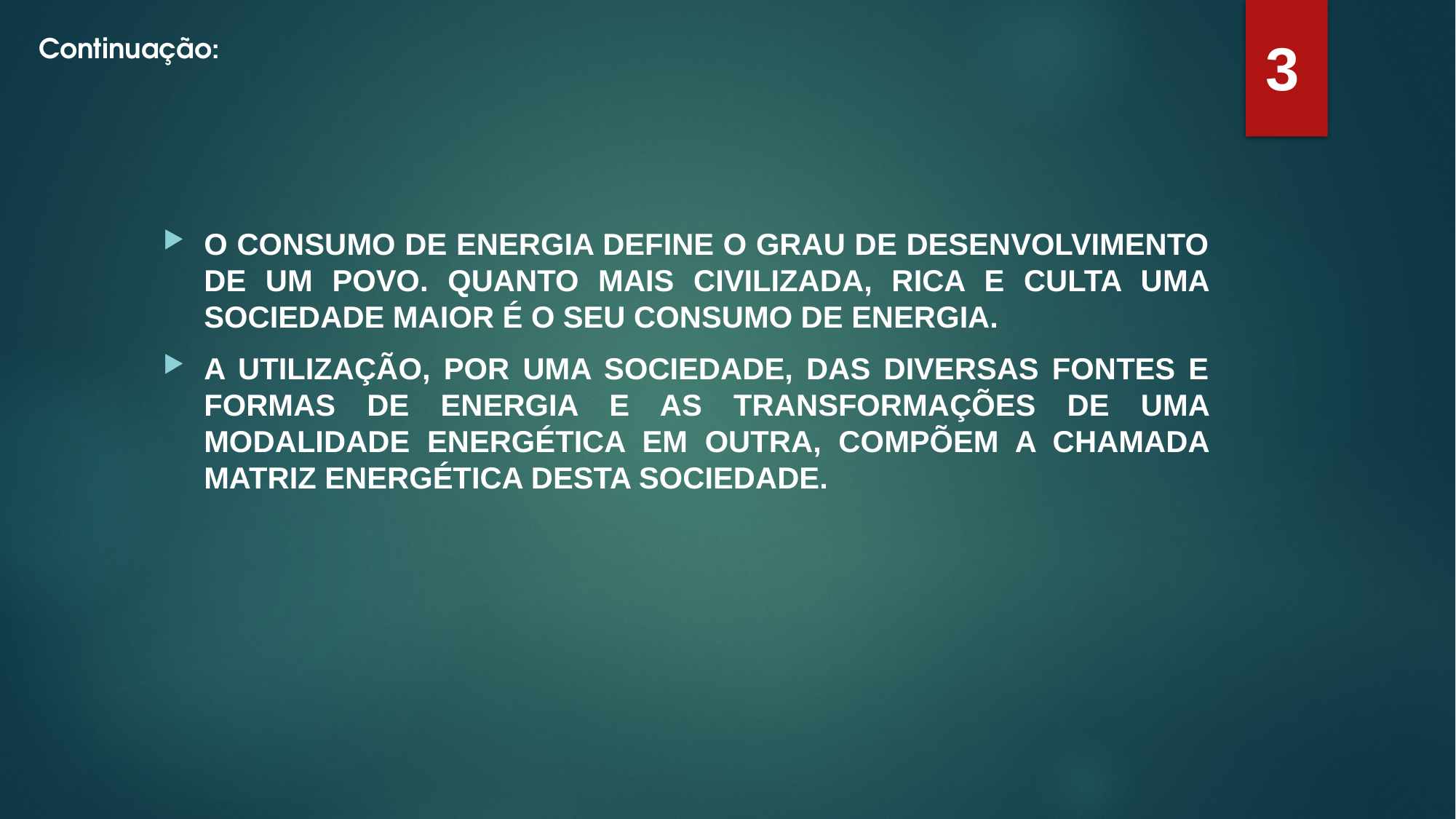

3
Continuação:
O CONSUMO DE ENERGIA DEFINE O GRAU DE DESENVOLVIMENTO DE UM POVO. QUANTO MAIS CIVILIZADA, RICA E CULTA UMA SOCIEDADE MAIOR É O SEU CONSUMO DE ENERGIA.
A UTILIZAÇÃO, POR UMA SOCIEDADE, DAS DIVERSAS FONTES E FORMAS DE ENERGIA E AS TRANSFORMAÇÕES DE UMA MODALIDADE ENERGÉTICA EM OUTRA, COMPÕEM A CHAMADA MATRIZ ENERGÉTICA DESTA SOCIEDADE.